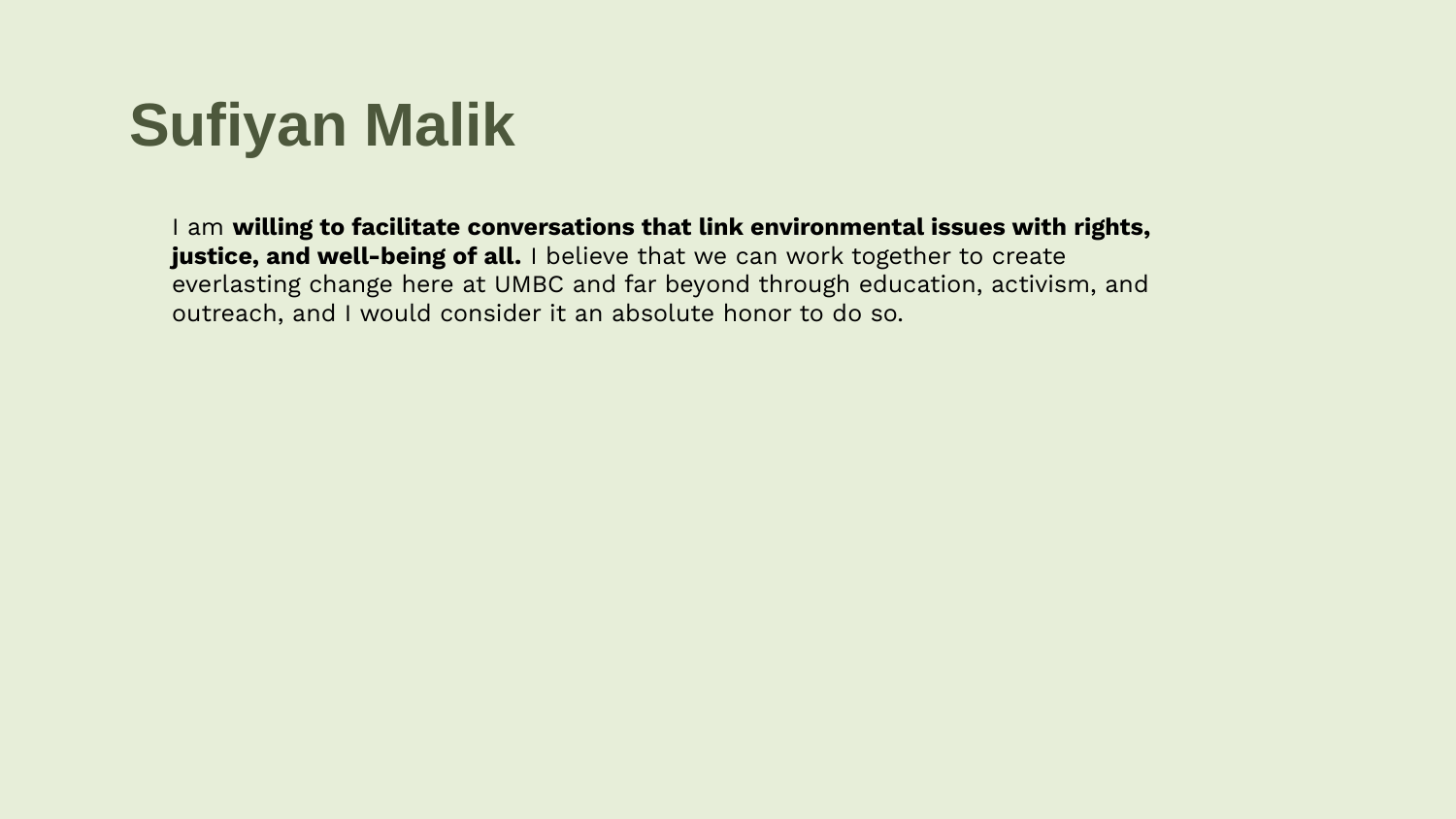

# Sufiyan Malik

I am willing to facilitate conversations that link environmental issues with rights, justice, and well-being of all. I believe that we can work together to create everlasting change here at UMBC and far beyond through education, activism, and outreach, and I would consider it an absolute honor to do so.